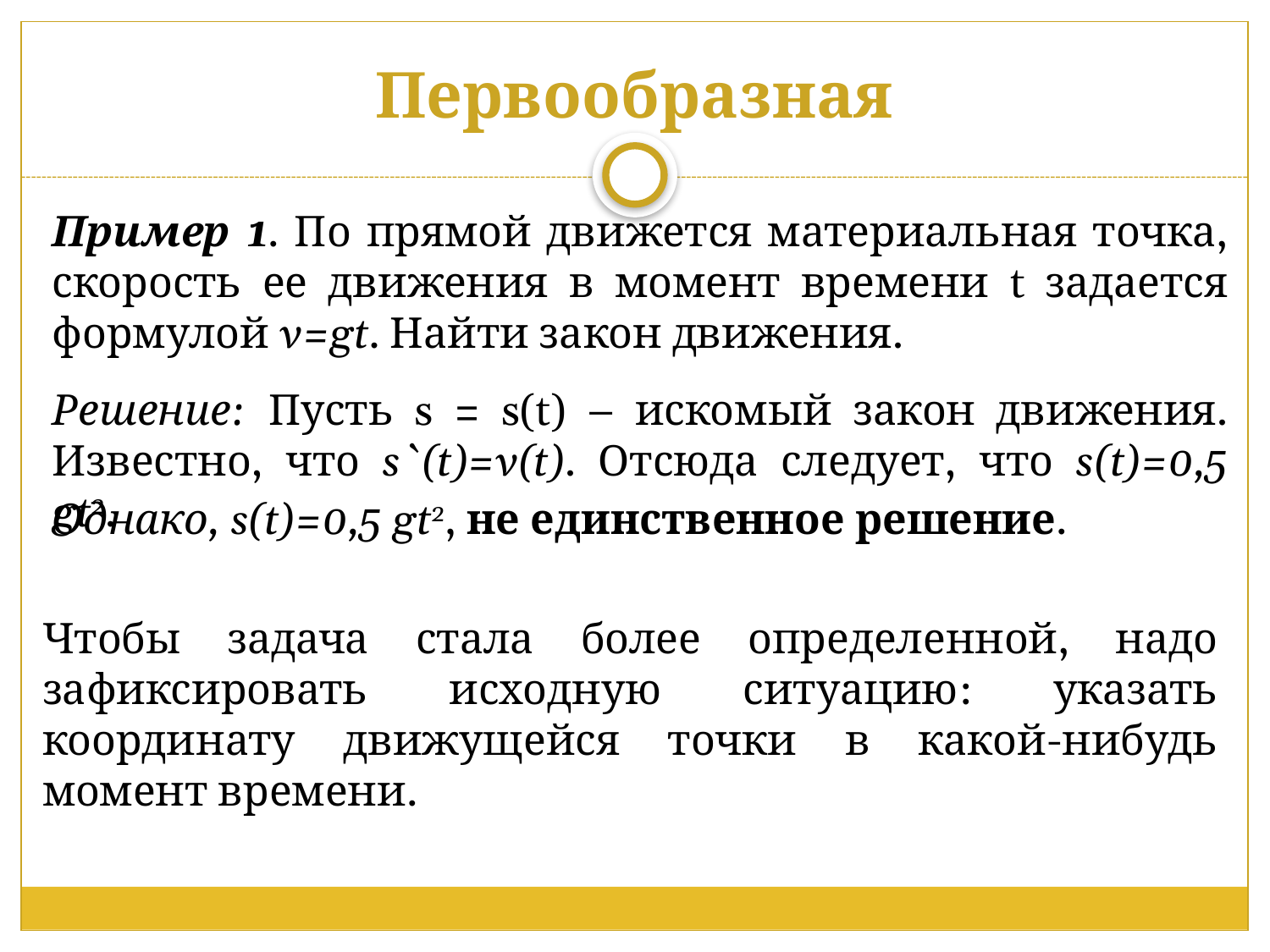

# Первообразная
Пример 1. По прямой движется материальная точка, скорость ее движения в момент времени t задается формулой v=gt. Найти закон движения.
Решение: Пусть s = s(t) – искомый закон движения. Известно, что s`(t)=v(t). Отсюда следует, что s(t)=0,5 gt2.
Однако, s(t)=0,5 gt2, не единственное решение.
Чтобы задача стала более определенной, надо зафиксировать исходную ситуацию: указать координату движущейся точки в какой-нибудь момент времени.